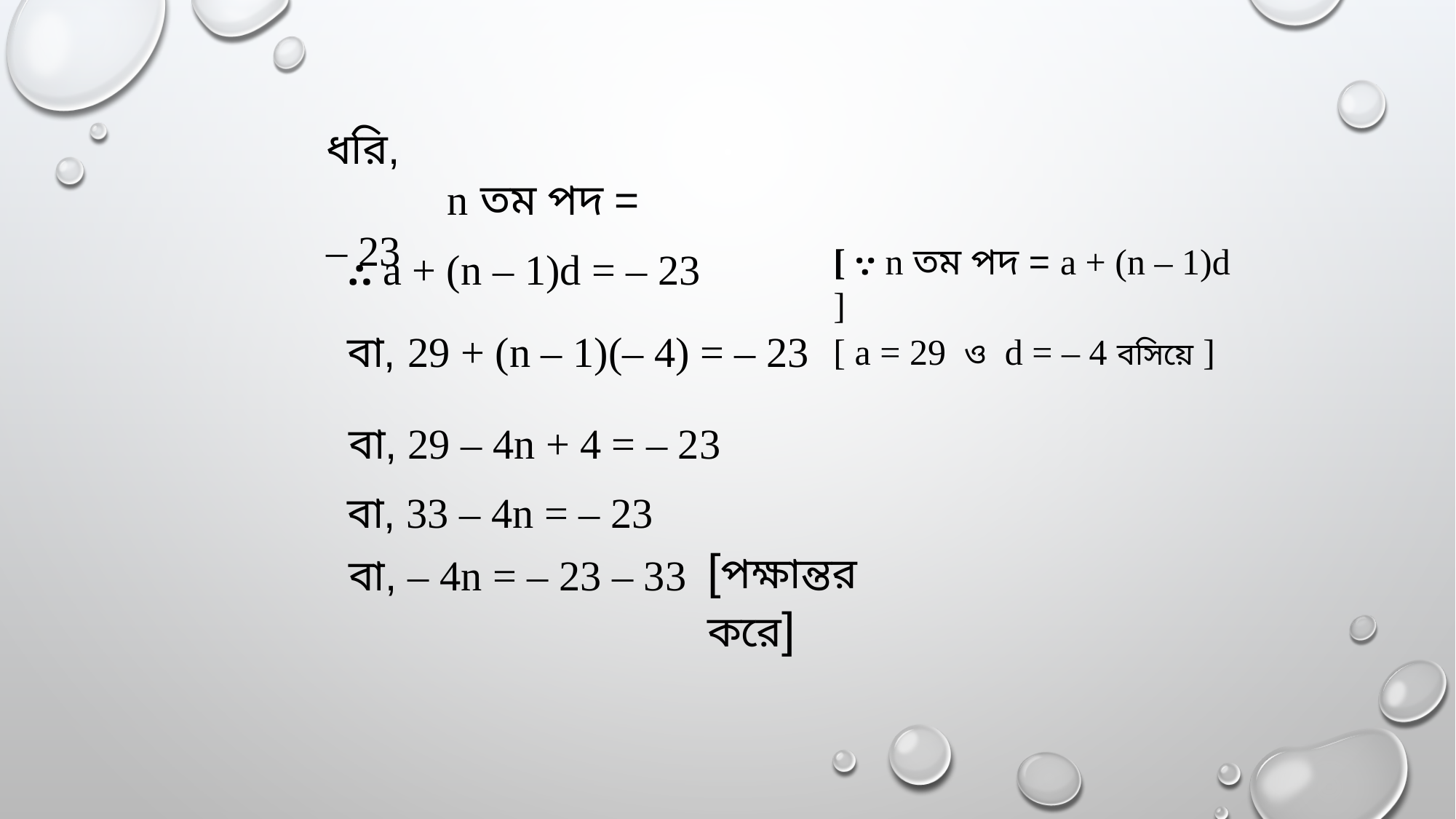

ধরি,
	 n তম পদ = – 23
[ ⸪ n তম পদ = a + (n – 1)d ]
⸫ a + (n – 1)d = – 23
বা, 29 + (n – 1)(‒ 4) = – 23
[ a = 29  ও  d = ‒ 4 বসিয়ে ]
বা, 29 ‒ 4n + 4 = – 23
বা, 33 ‒ 4n = – 23
[পক্ষান্তর করে]
বা, ‒ 4n = – 23 ‒ 33